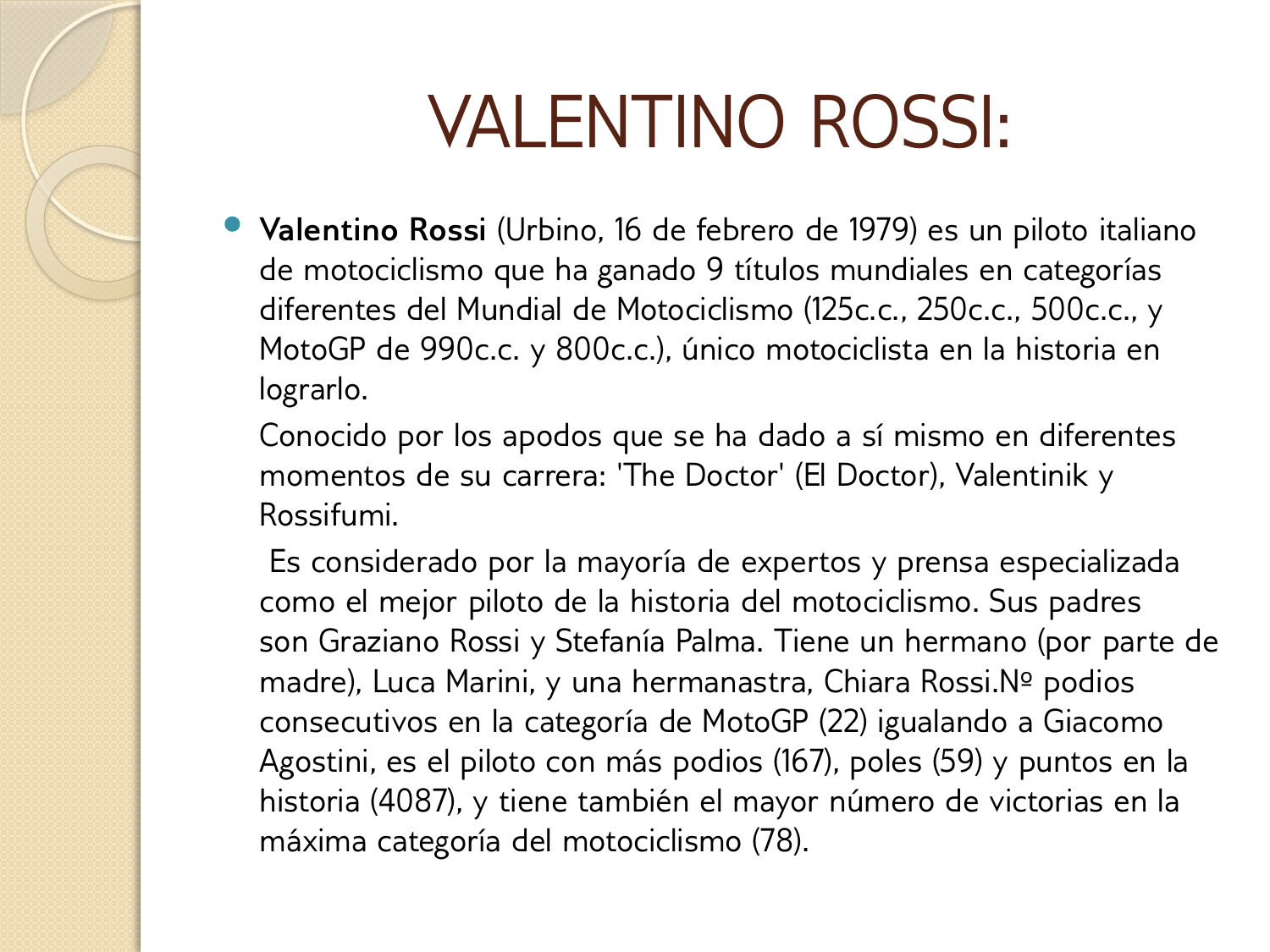

# VALENTINO ROSSI:
Valentino Rossi (Urbino, 16 de febrero de 1979) es un piloto italiano de motociclismo que ha ganado 9 títulos mundiales en categorías diferentes del Mundial de Motociclismo (125c.c., 250c.c., 500c.c., y MotoGP de 990c.c. y 800c.c.), único motociclista en la historia en lograrlo.
	Conocido por los apodos que se ha dado a sí mismo en diferentes momentos de su carrera: 'The Doctor' (El Doctor), Valentinik y Rossifumi.
	 Es considerado por la mayoría de expertos y prensa especializada como el mejor piloto de la historia del motociclismo. Sus padres son Graziano Rossi y Stefanía Palma. Tiene un hermano (por parte de madre), Luca Marini, y una hermanastra, Chiara Rossi.Nº podios consecutivos en la categoría de MotoGP (22) igualando a Giacomo Agostini, es el piloto con más podios (167), poles (59) y puntos en la historia (4087), y tiene también el mayor número de victorias en la máxima categoría del motociclismo (78).